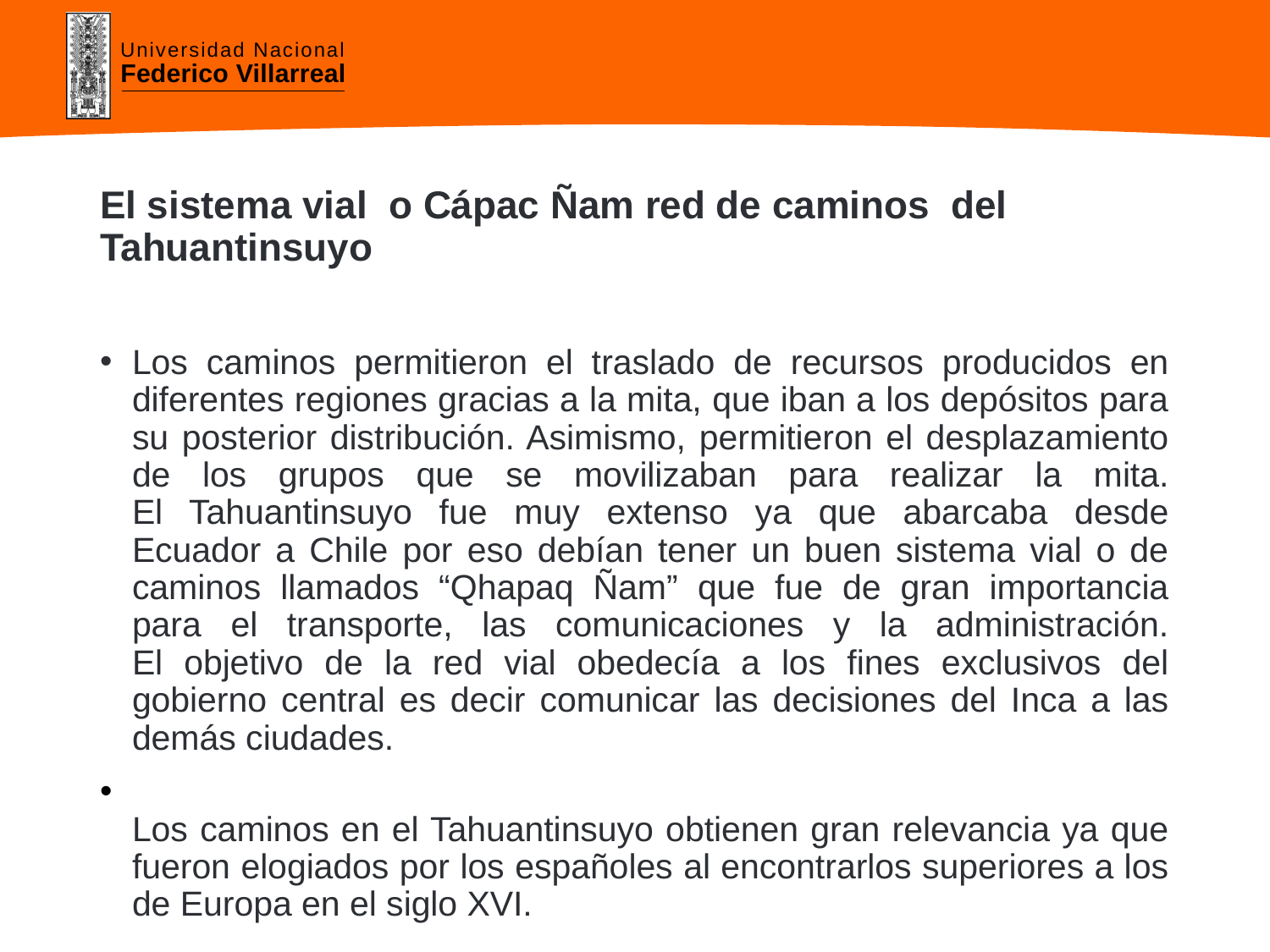

# El sistema vial  o Cápac Ñam red de caminos  del Tahuantinsuyo
Los caminos permitieron el traslado de recursos producidos en diferentes regiones gracias a la mita, que iban a los depósitos para su posterior distribución. Asimismo, permitieron el desplazamiento de los grupos que se movilizaban para realizar la mita.
El Tahuantinsuyo fue muy extenso ya que abarcaba desde Ecuador a Chile por eso debían tener un buen sistema vial o de caminos llamados “Qhapaq Ñam” que fue de gran importancia para el transporte, las comunicaciones y la administración.
El objetivo de la red vial obedecía a los fines exclusivos del gobierno central es decir comunicar las decisiones del Inca a las demás ciudades.
Los caminos en el Tahuantinsuyo obtienen gran relevancia ya que fueron elogiados por los españoles al encontrarlos superiores a los de Europa en el siglo XVI.